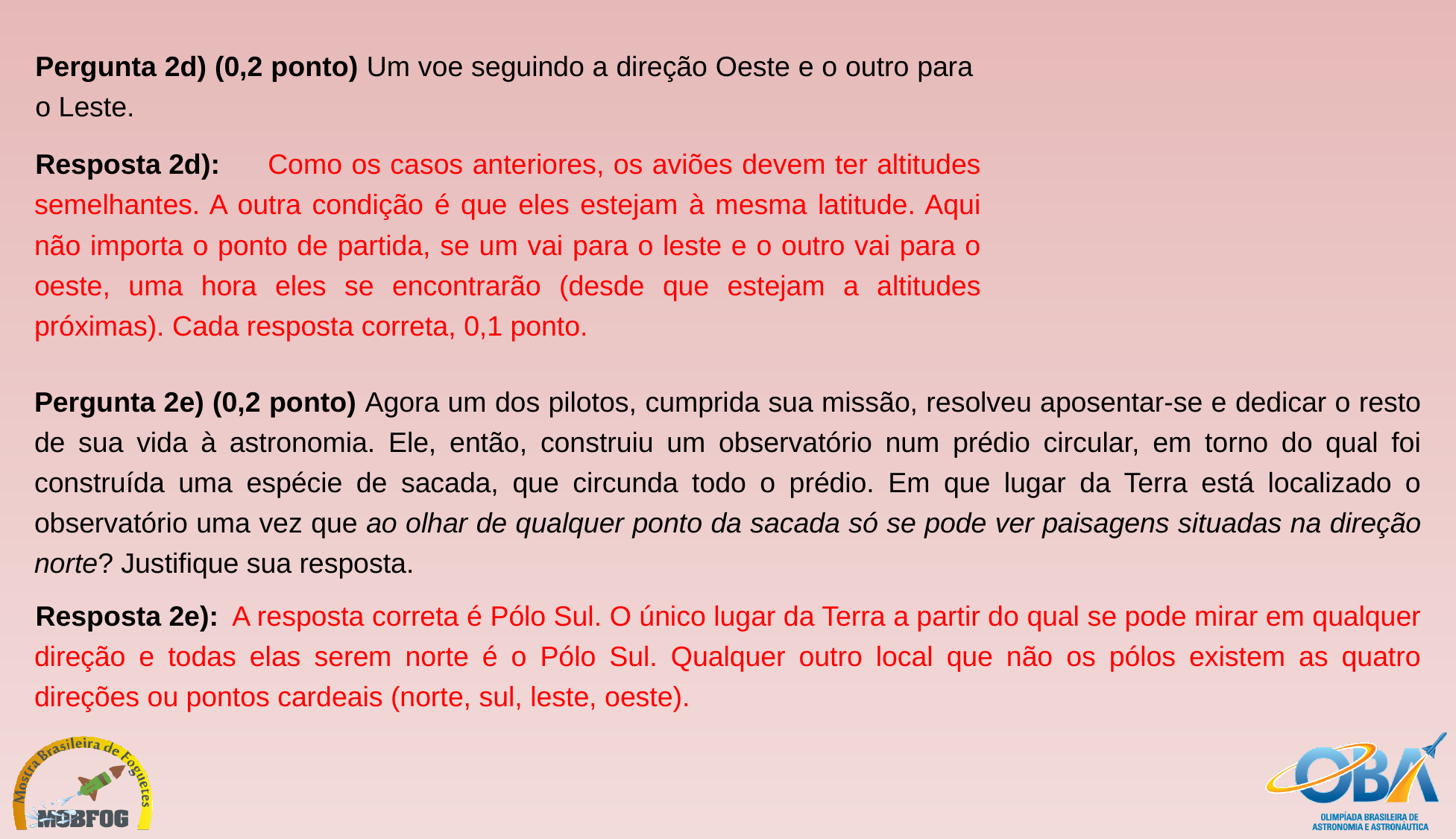

Pergunta 2d) (0,2 ponto) Um voe seguindo a direção Oeste e o outro para o Leste.
                         Como os casos anteriores, os aviões devem ter altitudes semelhantes. A outra condição é que eles estejam à mesma latitude. Aqui não importa o ponto de partida, se um vai para o leste e o outro vai para o oeste, uma hora eles se encontrarão (desde que estejam a altitudes próximas). Cada resposta correta, 0,1 ponto.
Resposta 2d):
Pergunta 2e) (0,2 ponto) Agora um dos pilotos, cumprida sua missão, resolveu aposentar-se e dedicar o resto de sua vida à astronomia. Ele, então, construiu um observatório num prédio circular, em torno do qual foi construída uma espécie de sacada, que circunda todo o prédio. Em que lugar da Terra está localizado o observatório uma vez que ao olhar de qualquer ponto da sacada só se pode ver paisagens situadas na direção norte? Justifique sua resposta.
                         A resposta correta é Pólo Sul. O único lugar da Terra a partir do qual se pode mirar em qualquer direção e todas elas serem norte é o Pólo Sul. Qualquer outro local que não os pólos existem as quatro direções ou pontos cardeais (norte, sul, leste, oeste).
Resposta 2e):